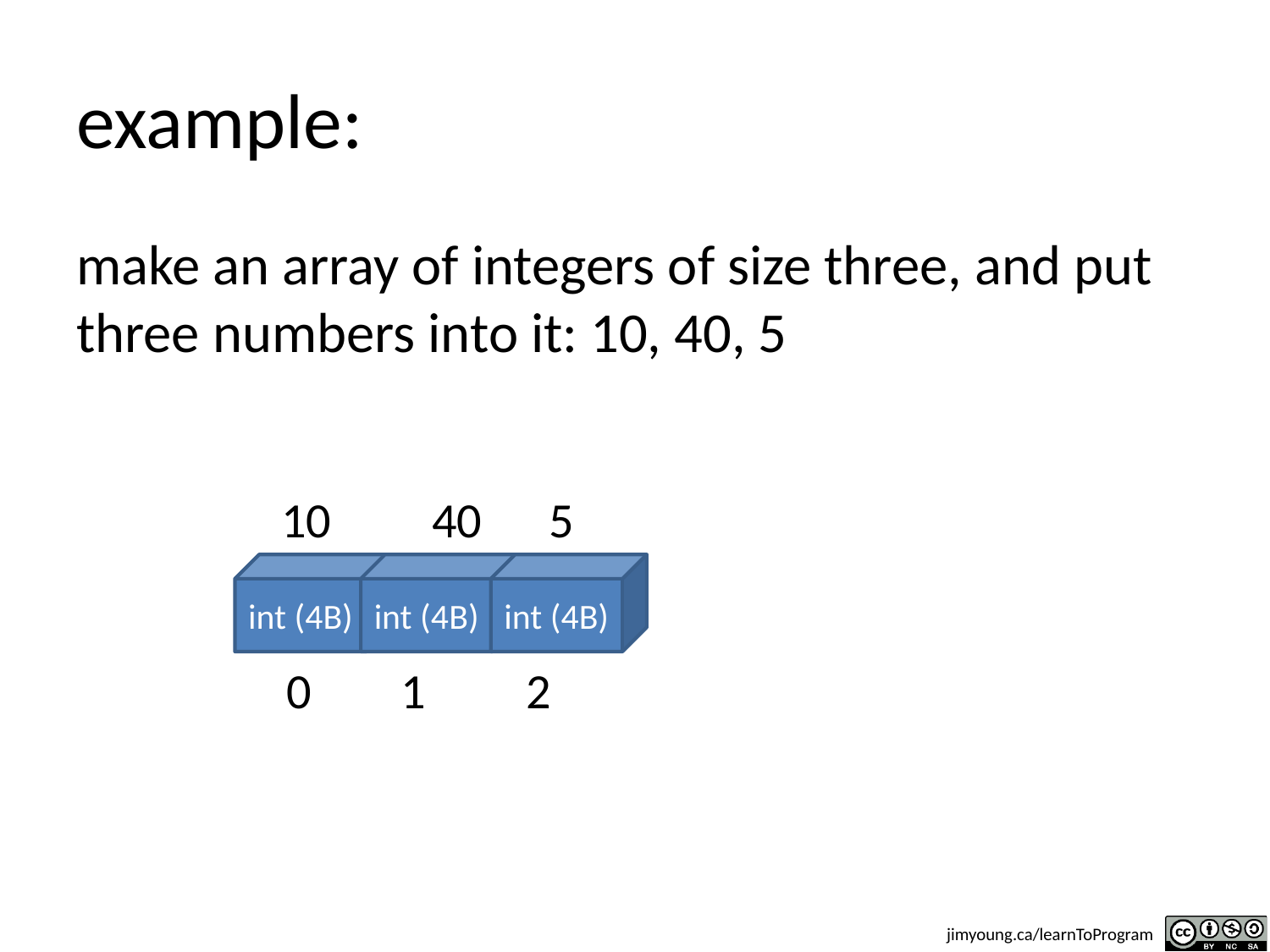

# example:
make an array of integers of size three, and put three numbers into it: 10, 40, 5

  10         40      5
int (4B)
int (4B)
int (4B)
0        1         2